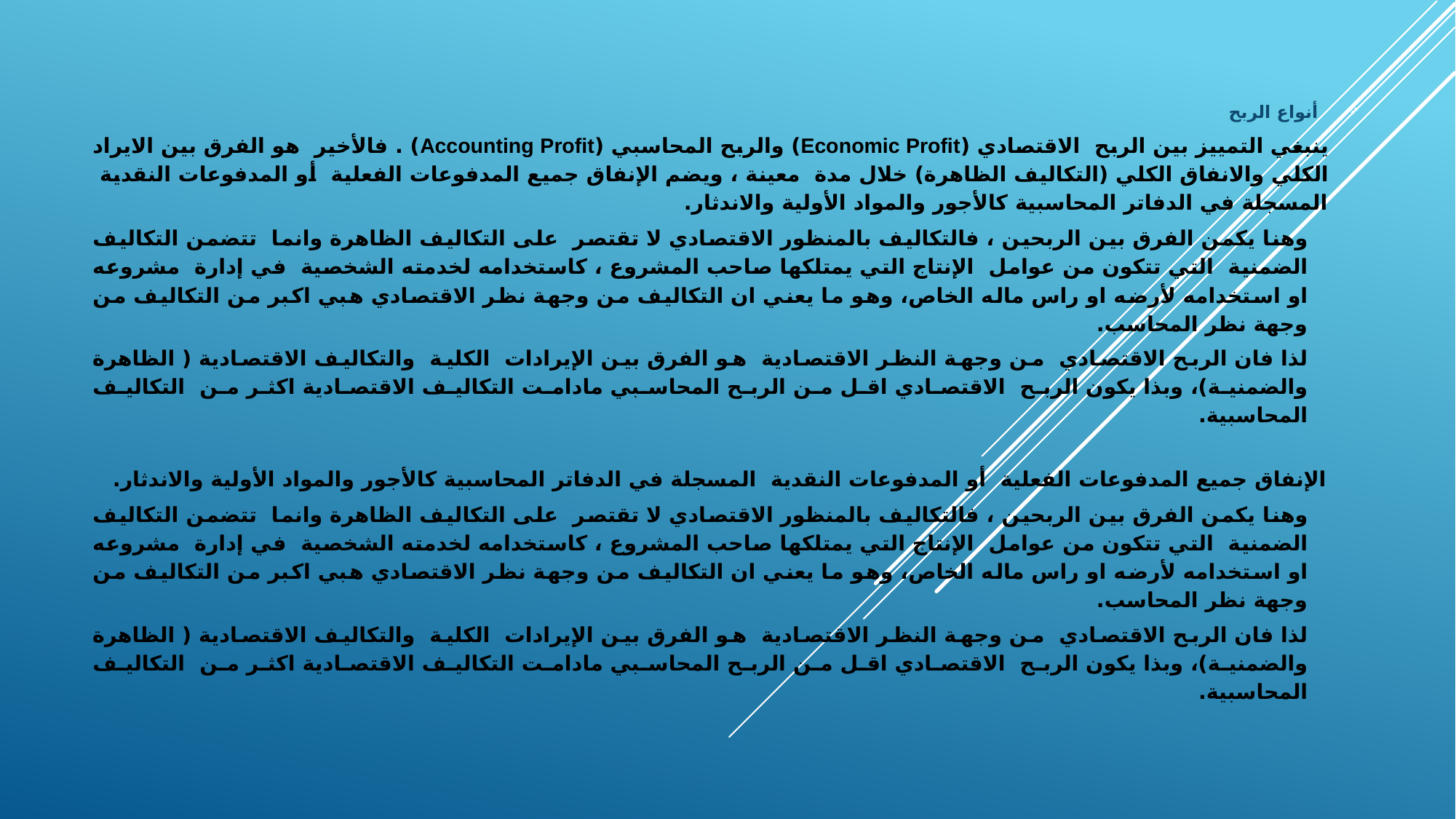

أنواع الربح
ينبغي التمييز بين الربح  الاقتصادي (Economic Profit) والربح المحاسبي (Accounting Profit) . فالأخير  هو الفرق بين الايراد الكلي والانفاق الكلي (التكاليف الظاهرة) خلال مدة  معينة ، ويضم الإنفاق جميع المدفوعات الفعلية  أو المدفوعات النقدية  المسجلة في الدفاتر المحاسبية كالأجور والمواد الأولية والاندثار.
وهنا يكمن الفرق بين الربحين ، فالتكاليف بالمنظور الاقتصادي لا تقتصر  على التكاليف الظاهرة وانما  تتضمن التكاليف الضمنية  التي تتكون من عوامل  الإنتاج التي يمتلكها صاحب المشروع ، كاستخدامه لخدمته الشخصية  في إدارة  مشروعه او استخدامه لأرضه او راس ماله الخاص، وهو ما يعني ان التكاليف من وجهة نظر الاقتصادي هبي اكبر من التكاليف من وجهة نظر المحاسب.
لذا فان الربح الاقتصادي  من وجهة النظر الاقتصادية  هو الفرق بين الإيرادات  الكلية  والتكاليف الاقتصادية ( الظاهرة والضمنية)، وبذا يكون الربح  الاقتصادي اقل من الربح المحاسبي مادامت التكاليف الاقتصادية اكثر من  التكاليف المحاسبية.

الإنفاق جميع المدفوعات الفعلية  أو المدفوعات النقدية  المسجلة في الدفاتر المحاسبية كالأجور والمواد الأولية والاندثار.
وهنا يكمن الفرق بين الربحين ، فالتكاليف بالمنظور الاقتصادي لا تقتصر  على التكاليف الظاهرة وانما  تتضمن التكاليف الضمنية  التي تتكون من عوامل  الإنتاج التي يمتلكها صاحب المشروع ، كاستخدامه لخدمته الشخصية  في إدارة  مشروعه او استخدامه لأرضه او راس ماله الخاص، وهو ما يعني ان التكاليف من وجهة نظر الاقتصادي هبي اكبر من التكاليف من وجهة نظر المحاسب.
لذا فان الربح الاقتصادي  من وجهة النظر الاقتصادية  هو الفرق بين الإيرادات  الكلية  والتكاليف الاقتصادية ( الظاهرة والضمنية)، وبذا يكون الربح  الاقتصادي اقل من الربح المحاسبي مادامت التكاليف الاقتصادية اكثر من  التكاليف المحاسبية.